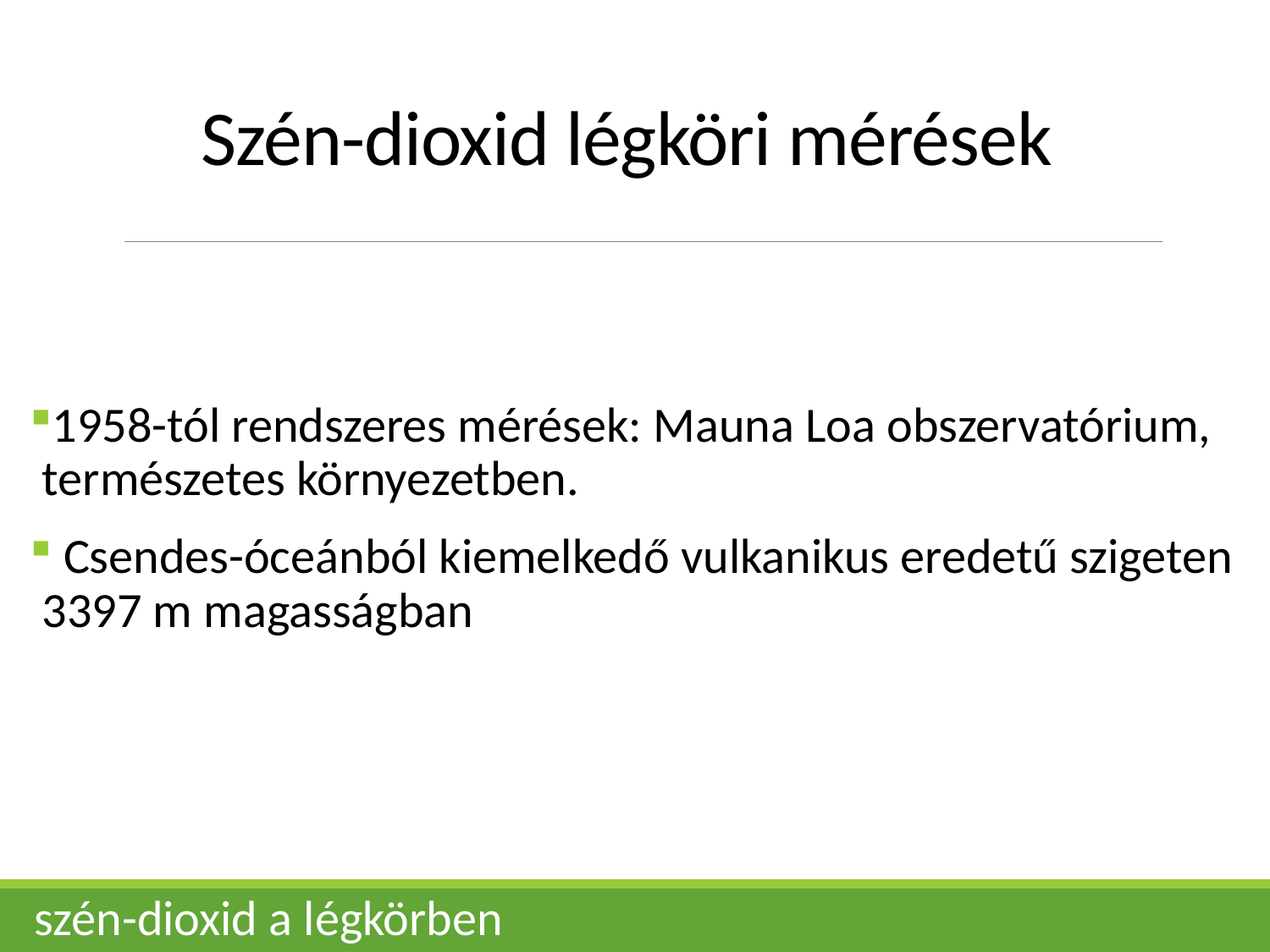

# Szén-dioxid légköri mérések
1958-tól rendszeres mérések: Mauna Loa obszervatórium, természetes környezetben.
 Csendes-óceánból kiemelkedő vulkanikus eredetű szigeten 3397 m magasságban
szén-dioxid a légkörben